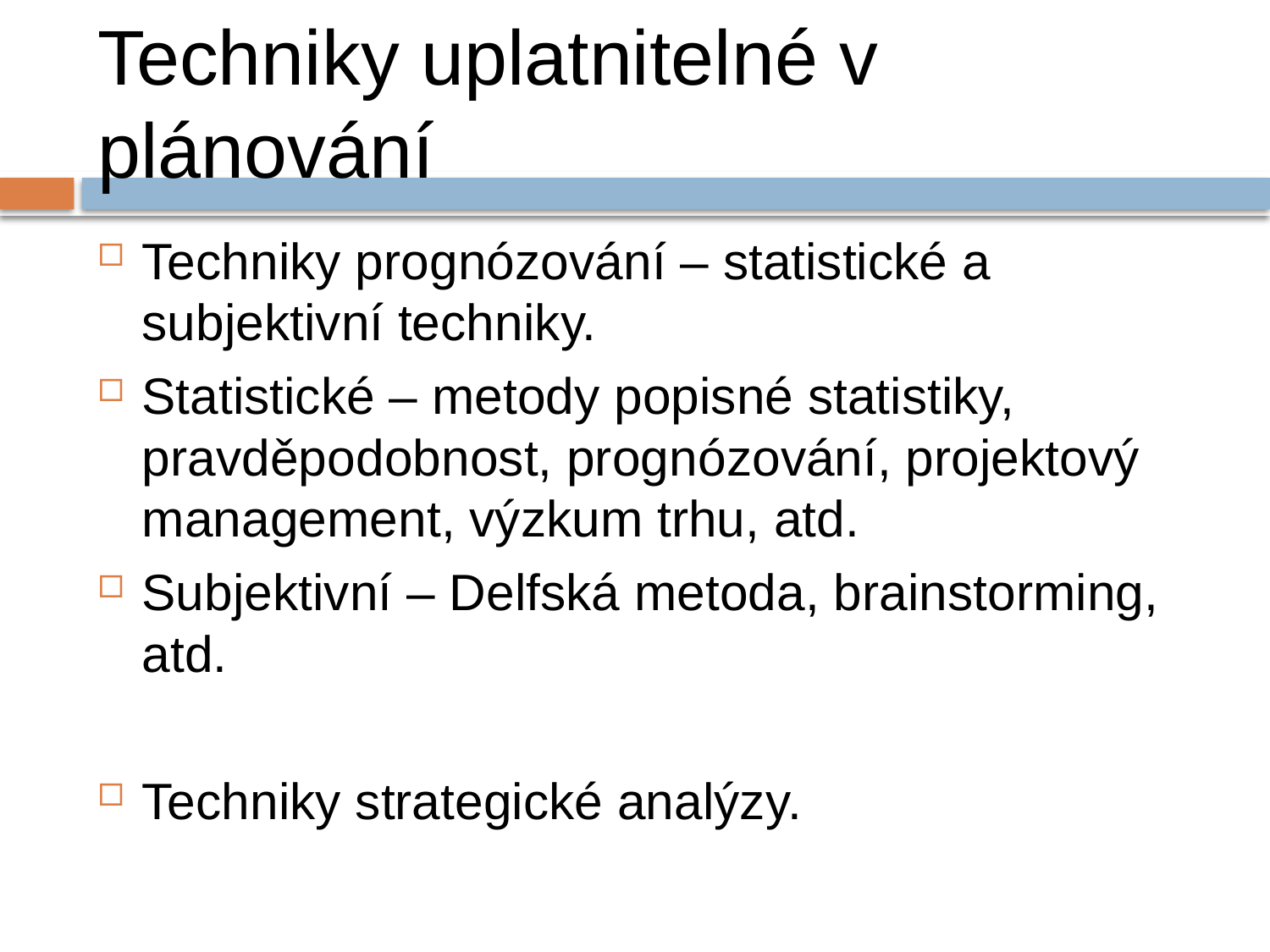

# Techniky uplatnitelné v plánování
Techniky prognózování – statistické a subjektivní techniky.
Statistické – metody popisné statistiky, pravděpodobnost, prognózování, projektový management, výzkum trhu, atd.
Subjektivní – Delfská metoda, brainstorming, atd.

Techniky strategické analýzy.